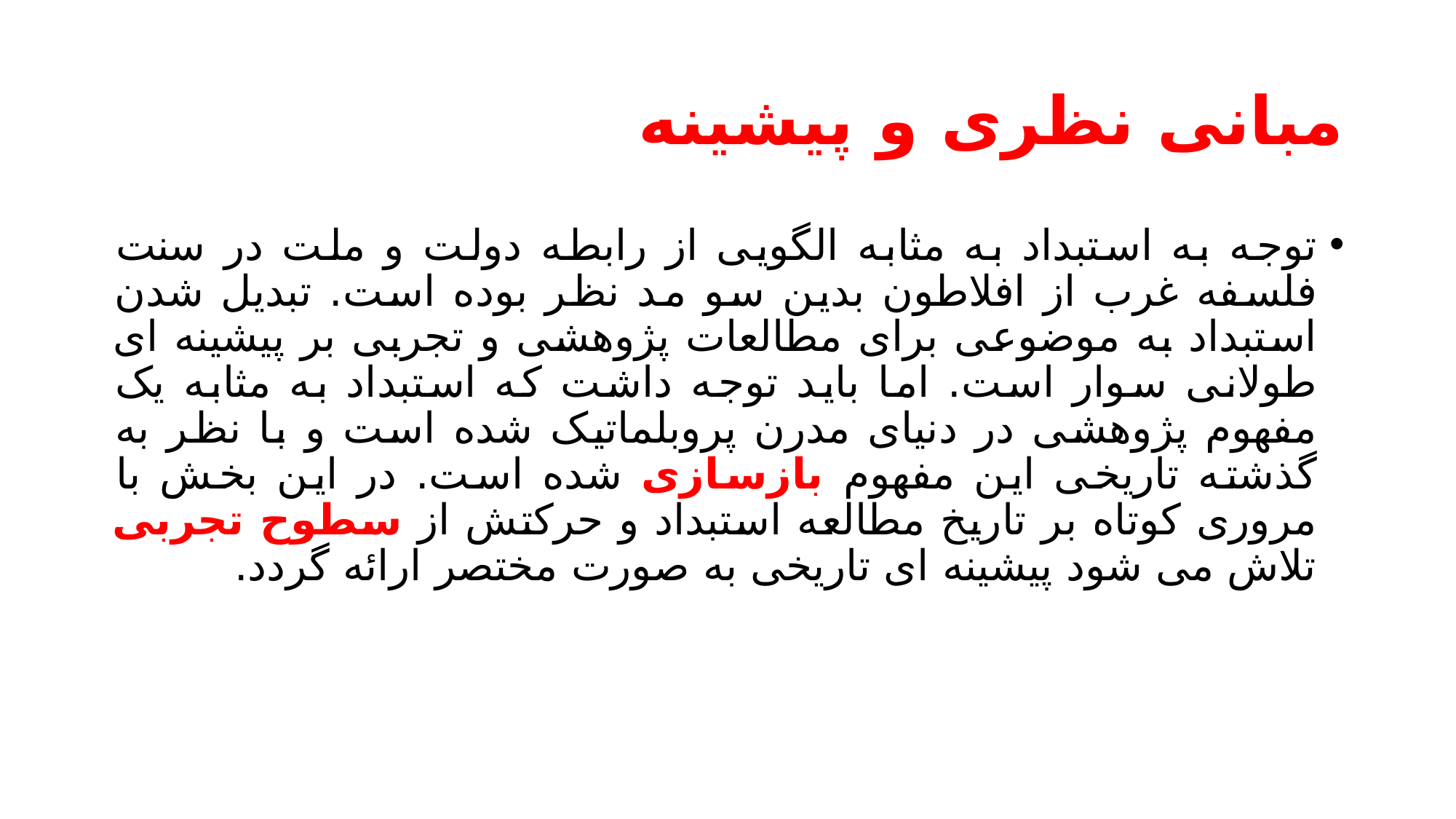

# مبانی نظری و پیشینه
توجه به استبداد به مثابه الگویی از رابطه دولت و ملت در سنت فلسفه غرب از افلاطون بدین سو مد نظر بوده است. تبدیل شدن استبداد به موضوعی برای مطالعات پژوهشی و تجربی بر پیشینه ای طولانی سوار است. اما باید توجه داشت که استبداد به مثابه یک مفهوم پژوهشی در دنیای مدرن پروبلماتیک شده است و با نظر به گذشته تاریخی این مفهوم بازسازی شده است. در این بخش با مروری کوتاه بر تاریخ مطالعه استبداد و حرکتش از سطوح تجربی تلاش می شود پیشینه ای تاریخی به صورت مختصر ارائه گردد.